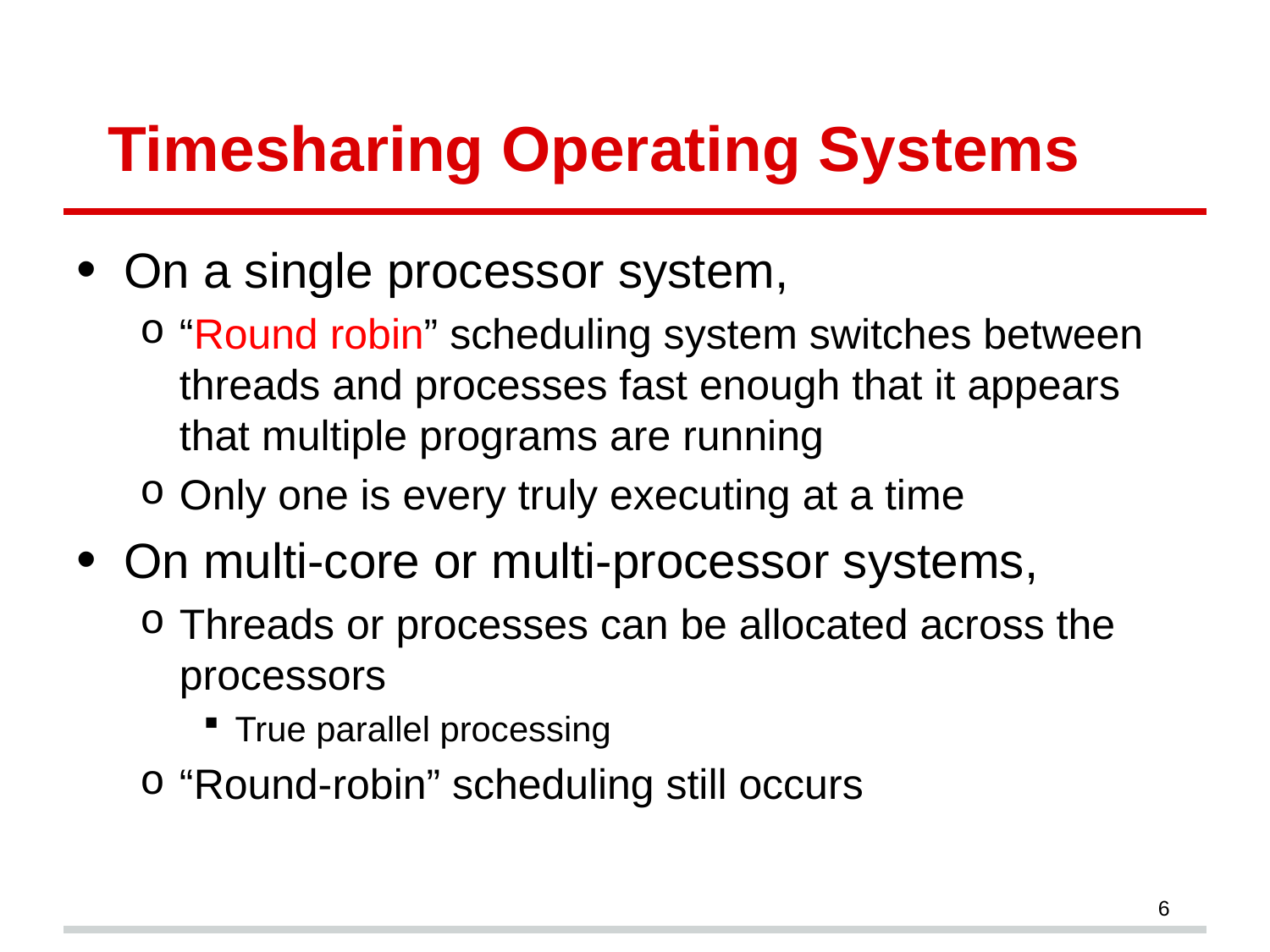

# Timesharing Operating Systems
On a single processor system,
“Round robin” scheduling system switches between threads and processes fast enough that it appears that multiple programs are running
Only one is every truly executing at a time
On multi-core or multi-processor systems,
Threads or processes can be allocated across the processors
True parallel processing
“Round-robin” scheduling still occurs

6